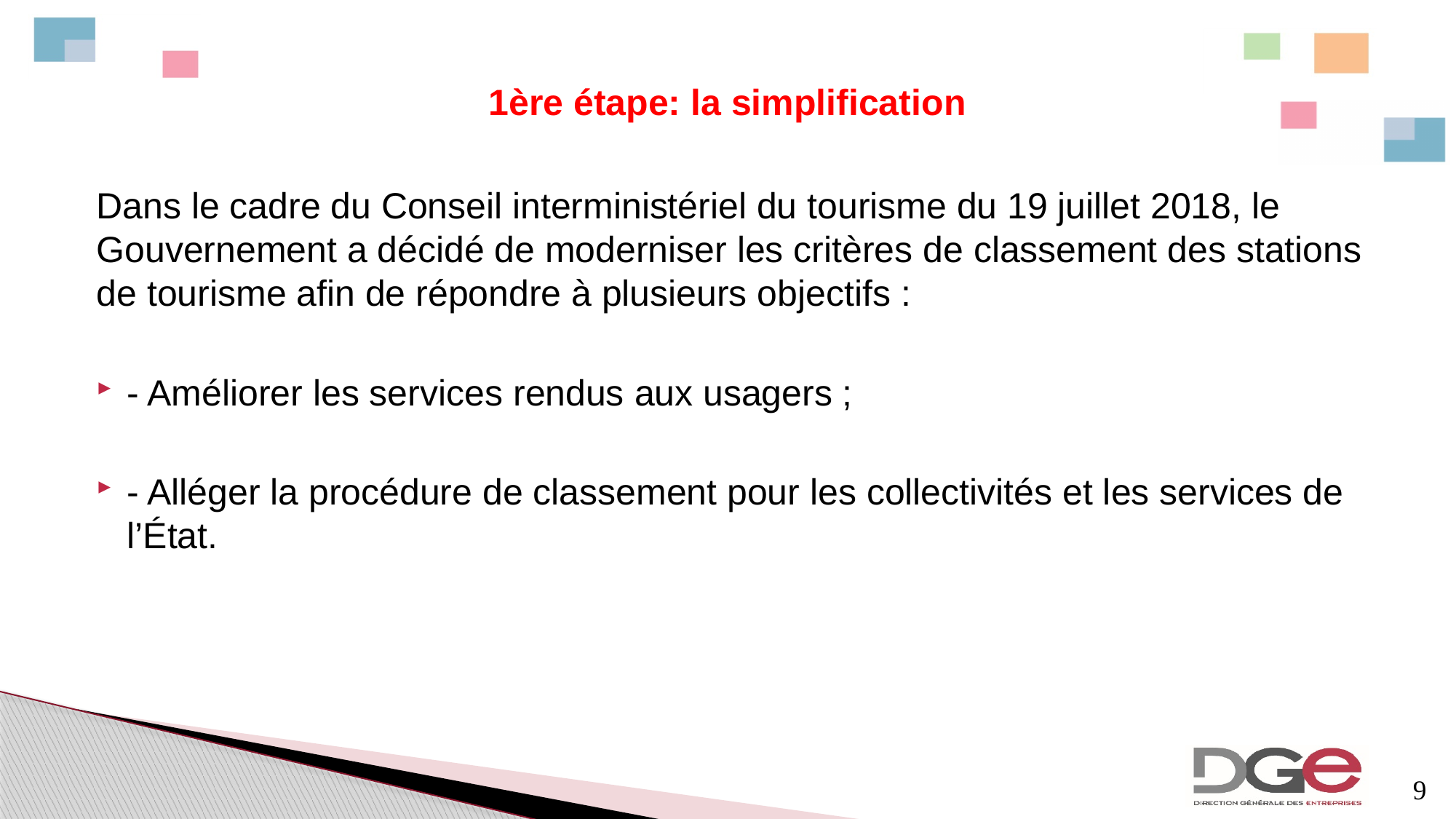

# 1ère étape: la simplification
Dans le cadre du Conseil interministériel du tourisme du 19 juillet 2018, le Gouvernement a décidé de moderniser les critères de classement des stations de tourisme afin de répondre à plusieurs objectifs :

- Améliorer les services rendus aux usagers ;

- Alléger la procédure de classement pour les collectivités et les services de l’État.

9